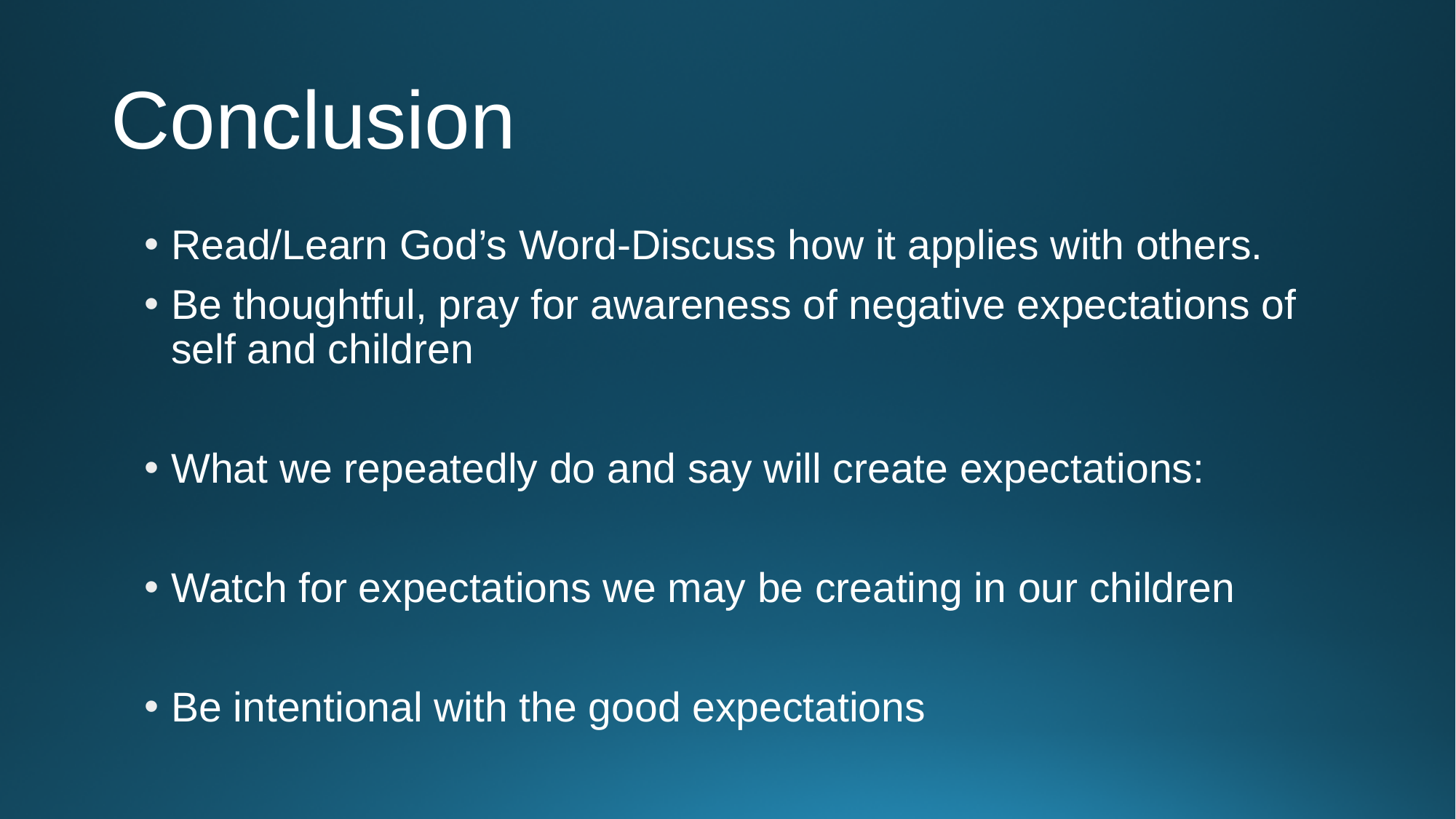

# Conclusion
Read/Learn God’s Word-Discuss how it applies with others.
Be thoughtful, pray for awareness of negative expectations of self and children

What we repeatedly do and say will create expectations:

Watch for expectations we may be creating in our children

Be intentional with the good expectations